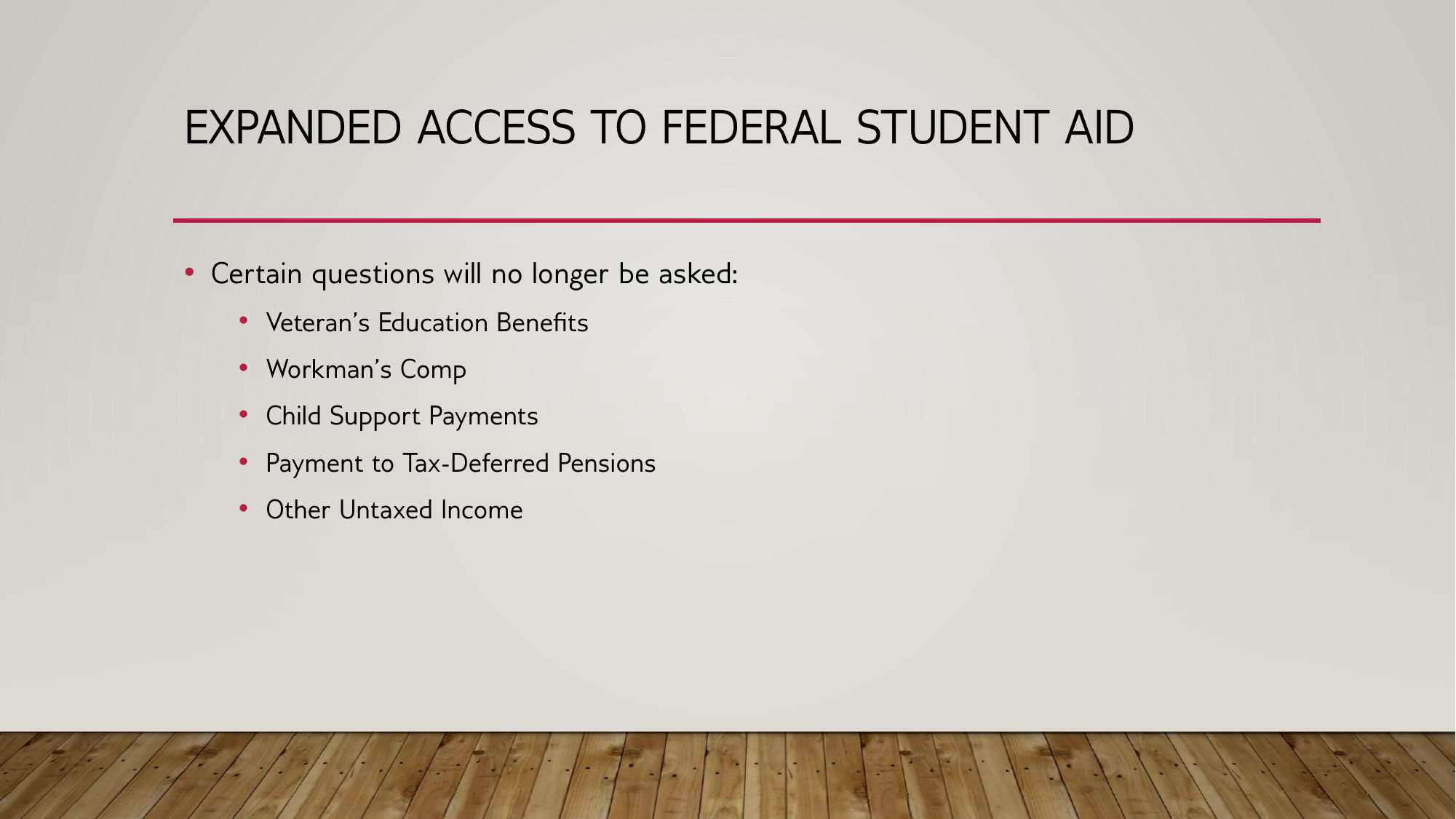

# Expanded Access to Federal student aid
Certain questions will no longer be asked:
Veteran’s Education Benefits
Workman’s Comp
Child Support Payments
Payment to Tax-Deferred Pensions
Other Untaxed Income